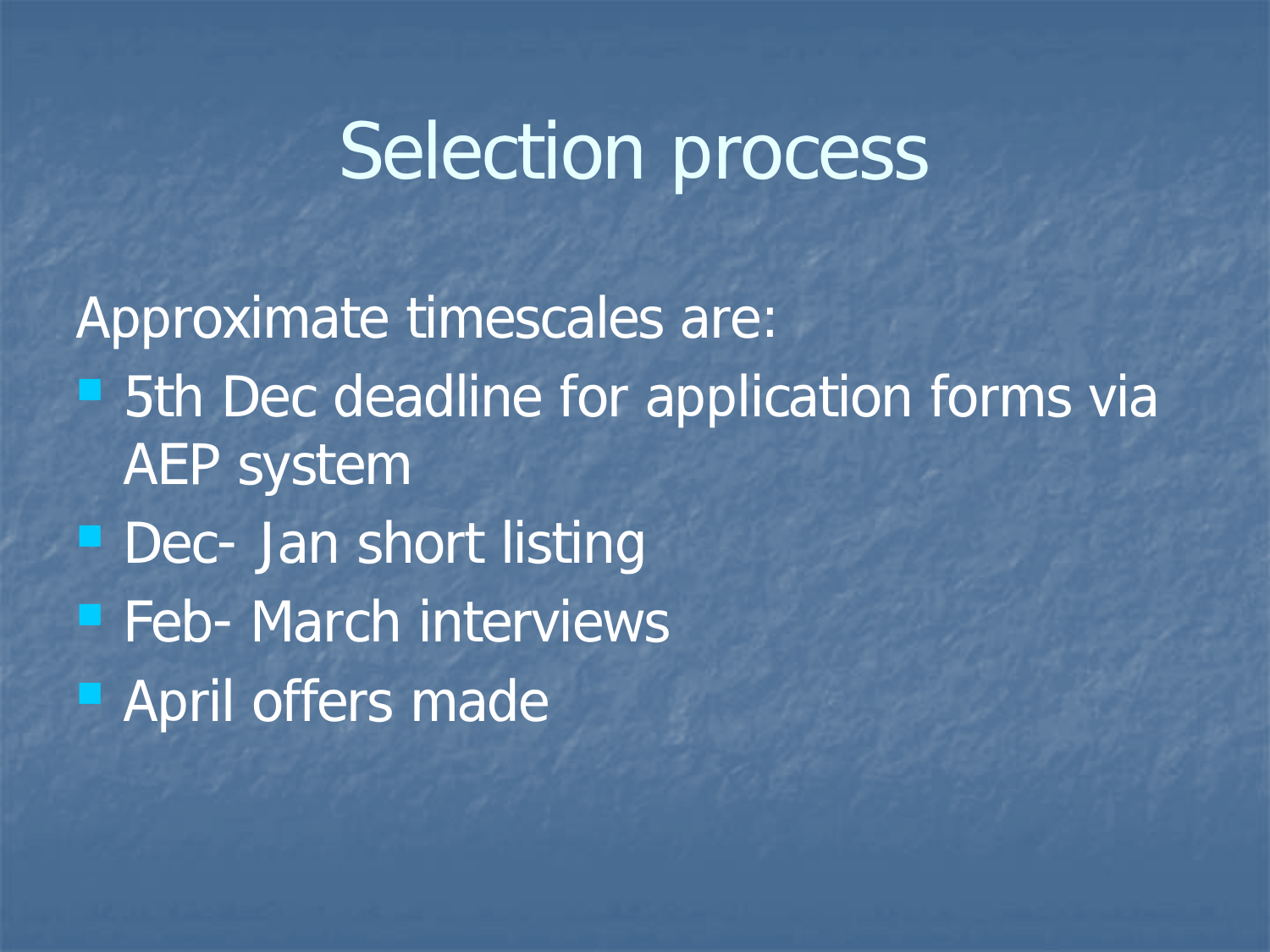

# Selection process
Approximate timescales are:
5th Dec deadline for application forms via AEP system
Dec- Jan short listing
Feb- March interviews
April offers made